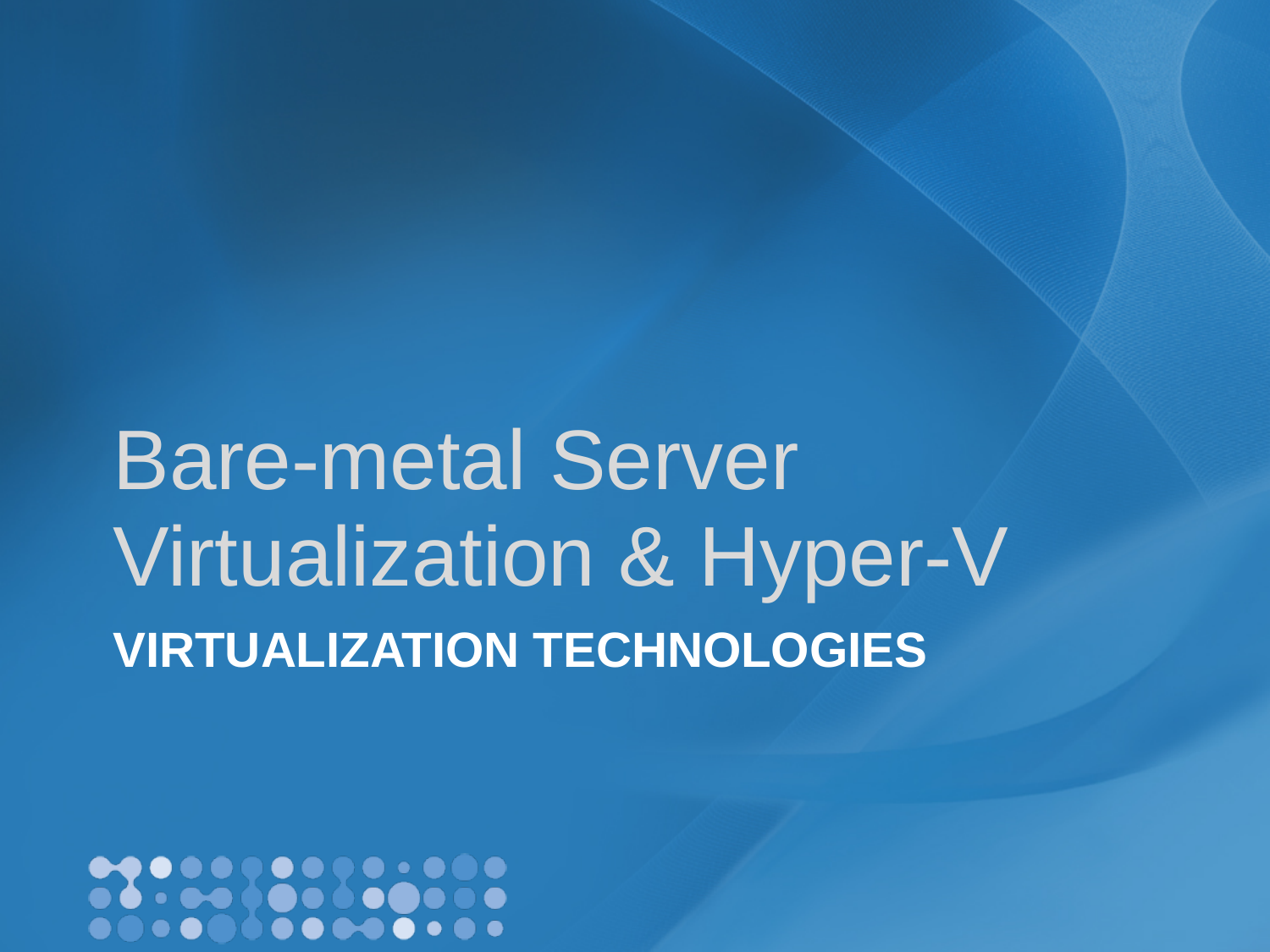

Bare-metal Server Virtualization & Hyper-V
# Virtualization Technologies